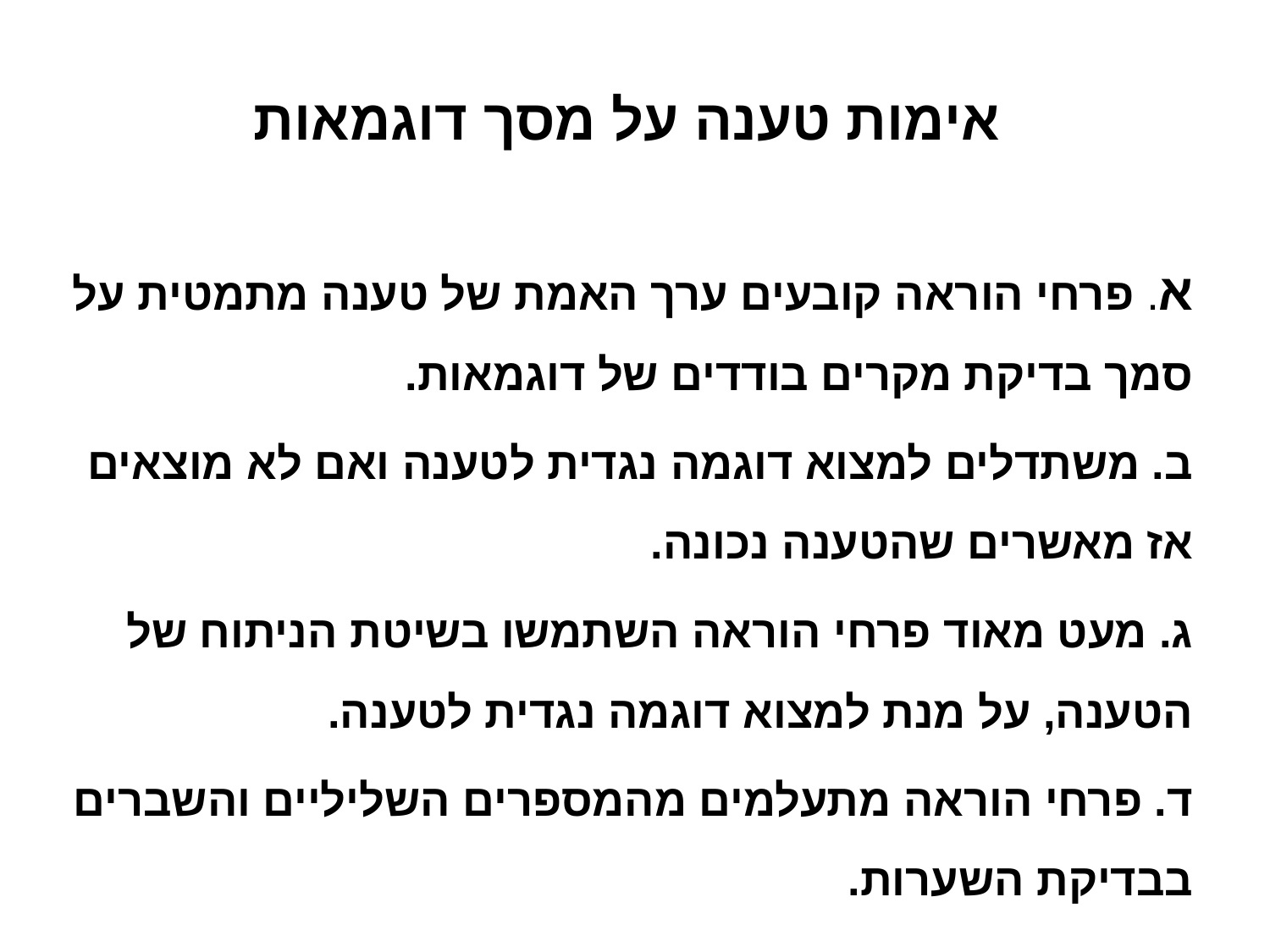

# אימות טענה על מסך דוגמאות
א. פרחי הוראה קובעים ערך האמת של טענה מתמטית על סמך בדיקת מקרים בודדים של דוגמאות.
ב. משתדלים למצוא דוגמה נגדית לטענה ואם לא מוצאים אז מאשרים שהטענה נכונה.
ג. מעט מאוד פרחי הוראה השתמשו בשיטת הניתוח של הטענה, על מנת למצוא דוגמה נגדית לטענה.
ד. פרחי הוראה מתעלמים מהמספרים השליליים והשברים בבדיקת השערות.